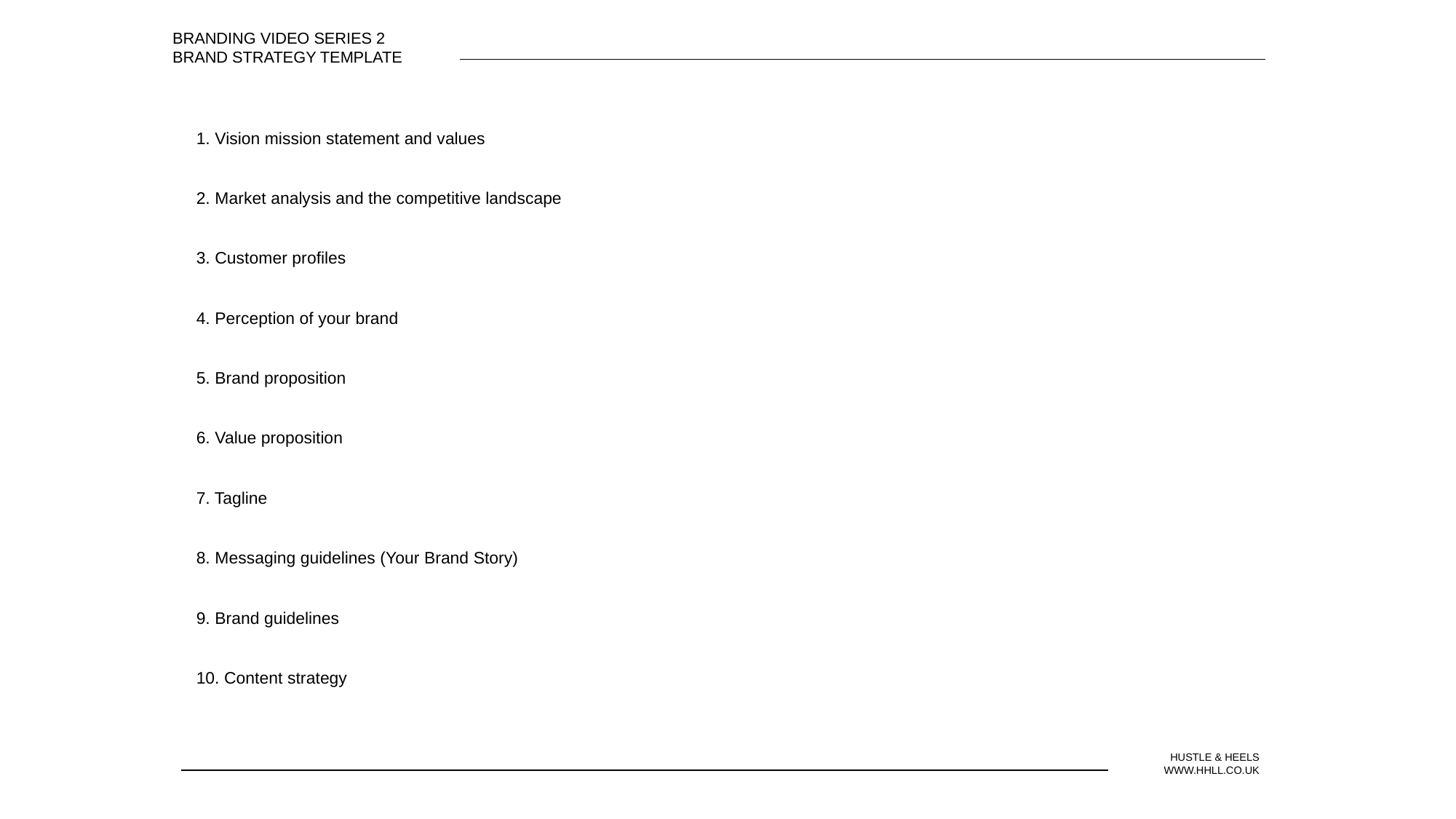

BRANDING VIDEO SERIES 2
BRAND STRATEGY TEMPLATE
1. Vision mission statement and values

2. Market analysis and the competitive landscape

3. Customer profiles

4. Perception of your brand

5. Brand proposition

6. Value proposition

7. Tagline

8. Messaging guidelines (Your Brand Story)

9. Brand guidelines

10. Content strategy

HUSTLE & HEELS
WWW.HHLL.CO.UK